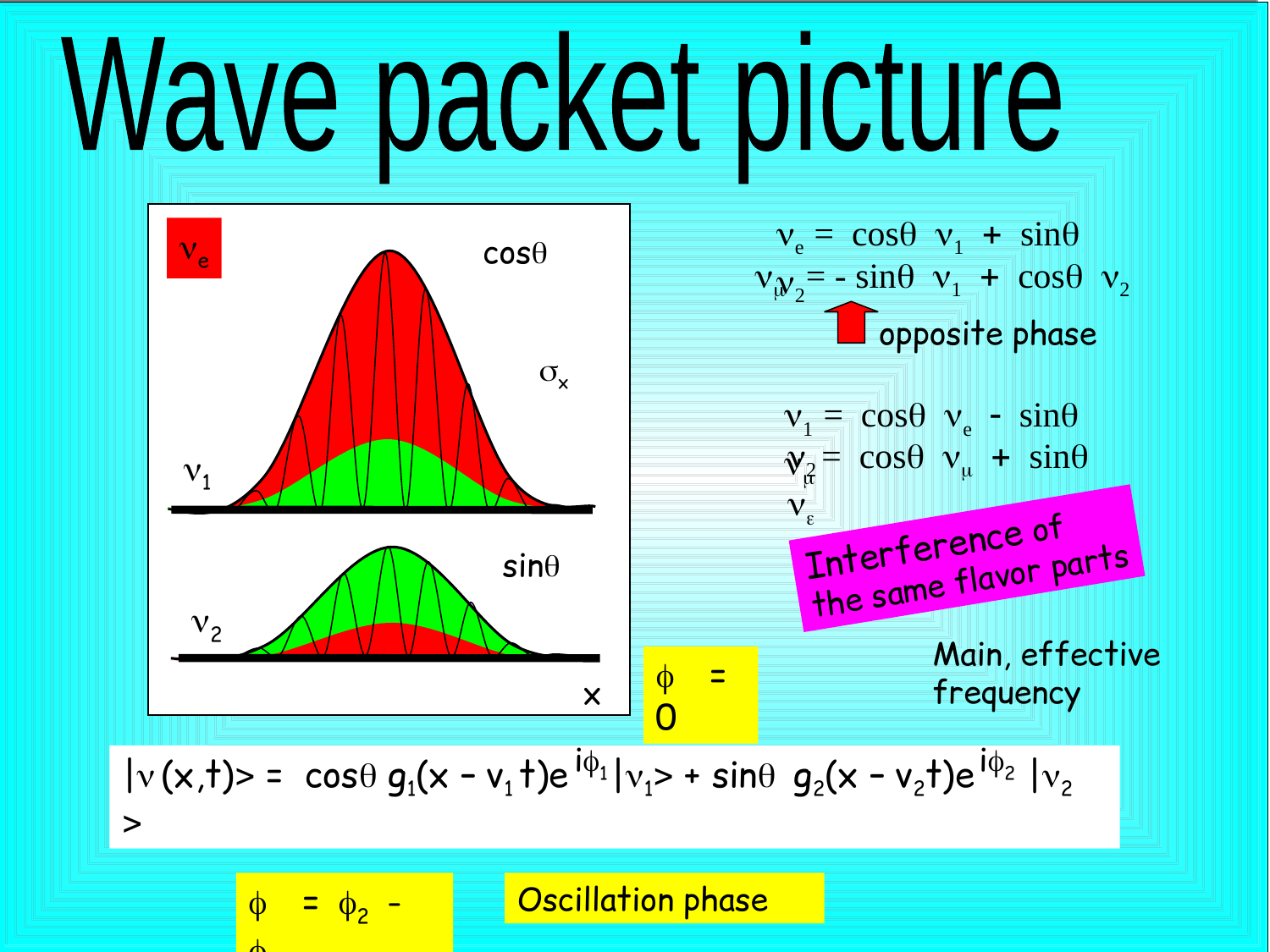

Wave packet picture

νe  =  cosθ ν1 + sinθ ν2
νe
cosθ
νμ  = - sinθ ν1 + cosθ ν2

opposite phase
σx
ν1  =  cosθ νe − sinθ νμ
ν2 =  cosθ νμ + sinθ νε

ν1

Interference of
the same flavor parts
sinθ

ν2

Main, effective  frequency
φ  = 0

x
iφ1
iφ2
|ν (x,t)> =  cosθ g1(x – v1 t)e    |ν1> + sinθ g2(x – v2t)e     |ν2 >

φ  = φ2 - φ1
Oscillation phase